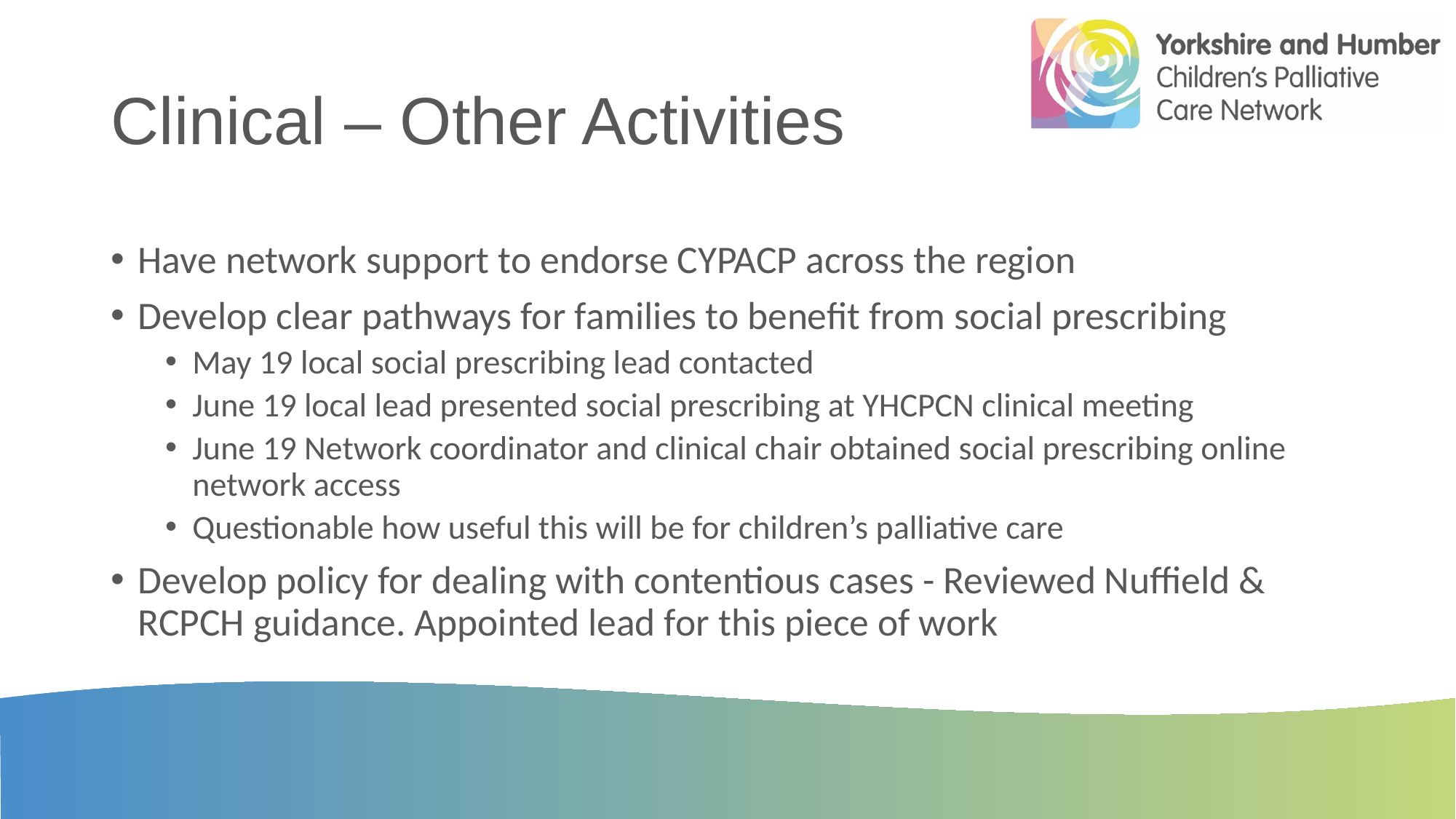

# Clinical – Other Activities

Have network support to endorse CYPACP across the region
Develop clear pathways for families to benefit from social prescribing
May 19 local social prescribing lead contacted
June 19 local lead presented social prescribing at YHCPCN clinical meeting
June 19 Network coordinator and clinical chair obtained social prescribing online network access
Questionable how useful this will be for children’s palliative care
Develop policy for dealing with contentious cases - Reviewed Nuffield & RCPCH guidance. Appointed lead for this piece of work